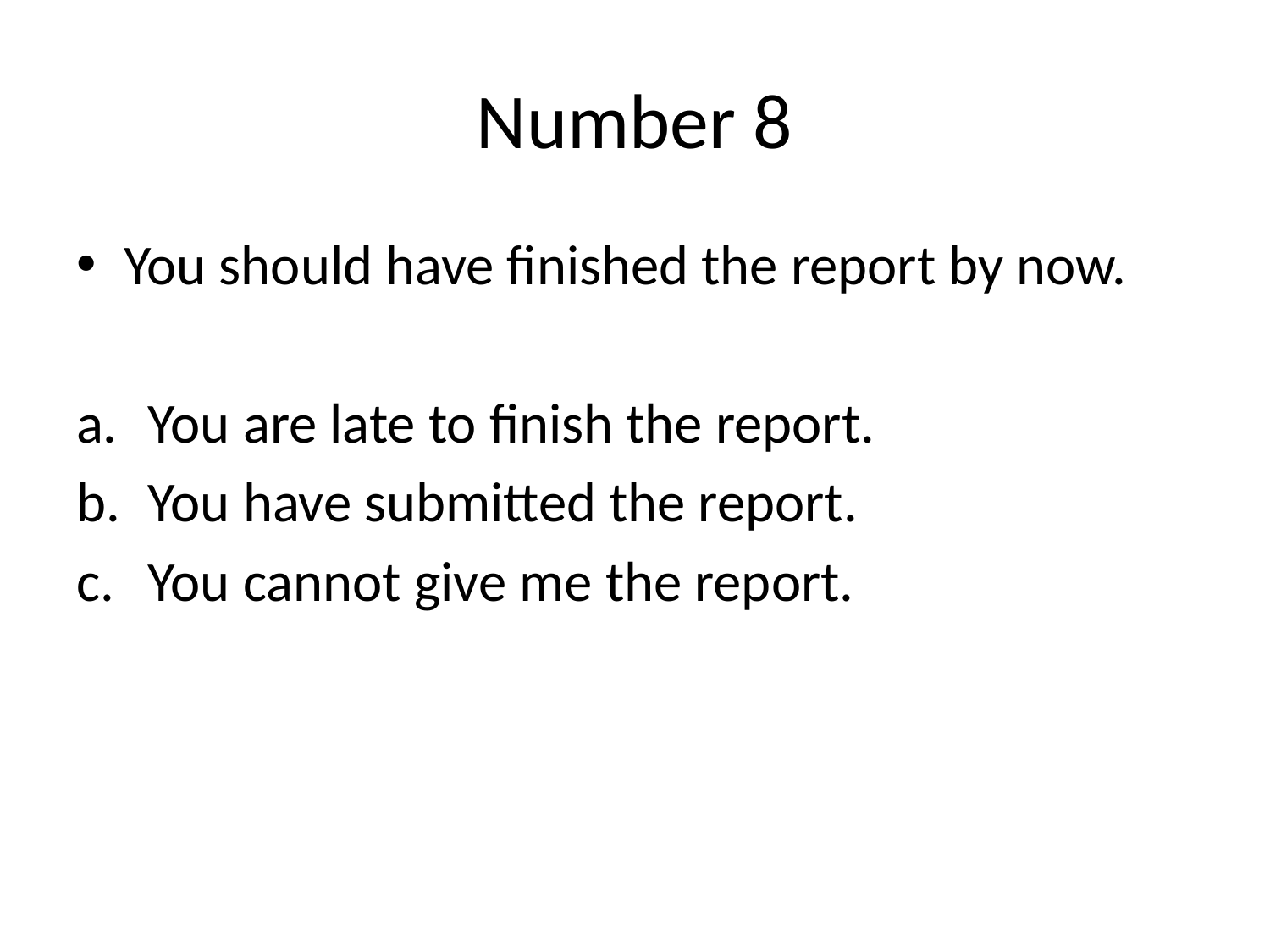

# Number 8
You should have finished the report by now.

You are late to finish the report.
You have submitted the report.
You cannot give me the report.